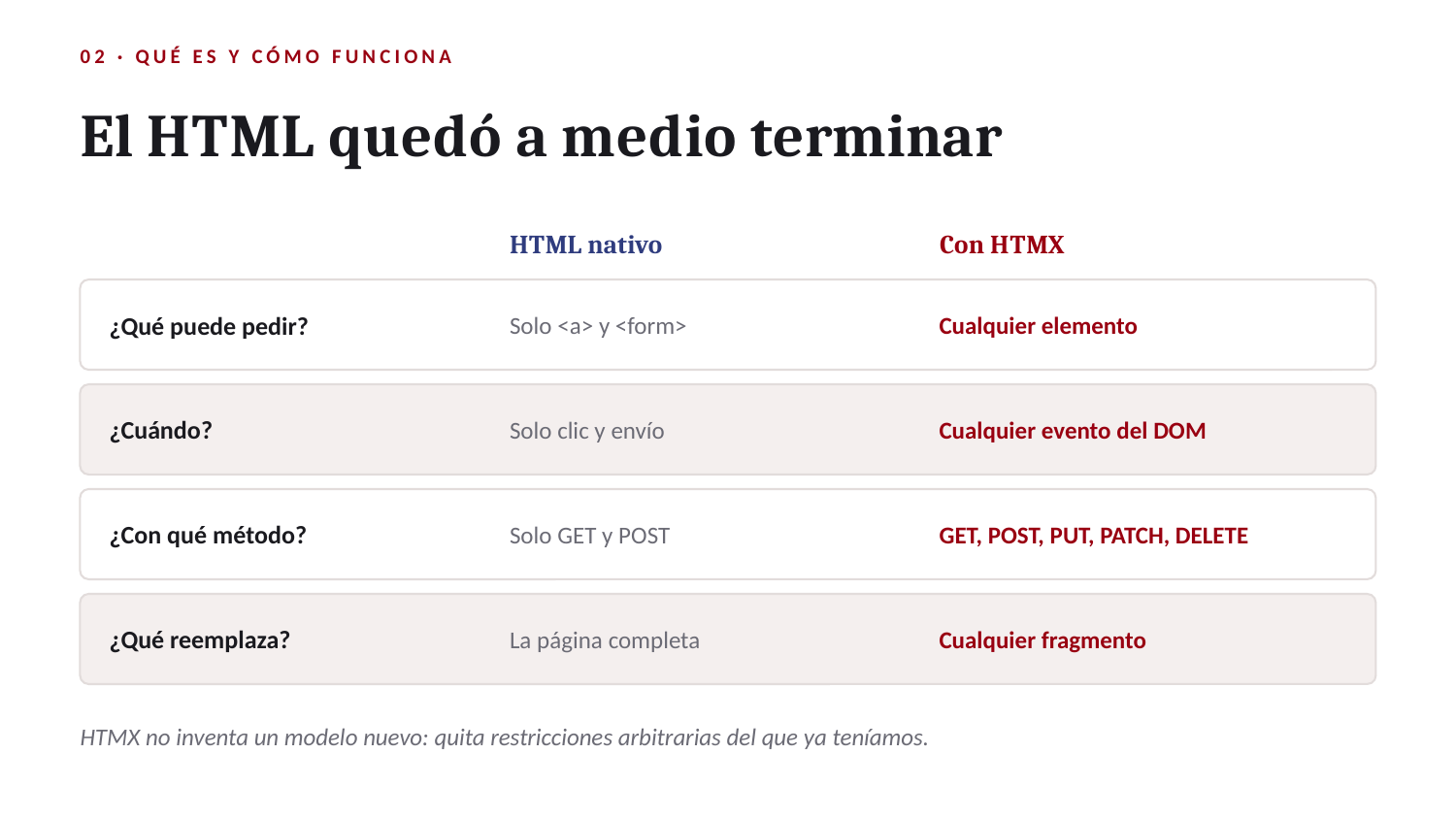

02 · QUÉ ES Y CÓMO FUNCIONA
El HTML quedó a medio terminar
HTML nativo
Con HTMX

¿Qué puede pedir?
Solo <a> y <form>
Cualquier elemento

¿Cuándo?
Solo clic y envío
Cualquier evento del DOM

¿Con qué método?
Solo GET y POST
GET, POST, PUT, PATCH, DELETE

¿Qué reemplaza?
La página completa
Cualquier fragmento
HTMX no inventa un modelo nuevo: quita restricciones arbitrarias del que ya teníamos.